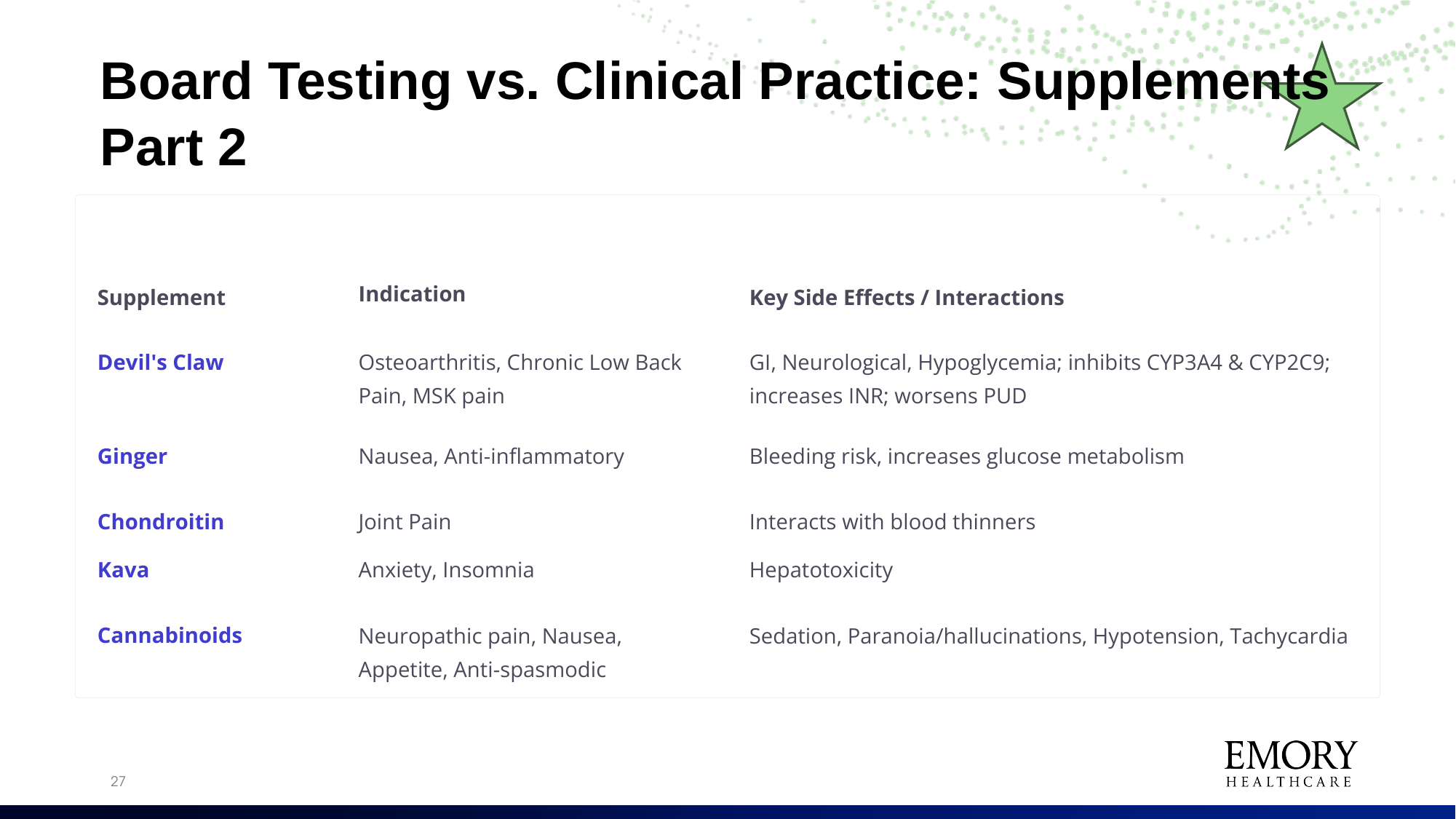

# Board Testing vs. Clinical Practice: Supplements Part 2

Indication
Key Side Effects / Interactions
Supplement
Devil's Claw
Osteoarthritis, Chronic Low Back Pain, MSK pain
GI, Neurological, Hypoglycemia; inhibits CYP3A4 & CYP2C9; increases INR; worsens PUD
Ginger
Nausea, Anti-inflammatory
Bleeding risk, increases glucose metabolism
Chondroitin
Joint Pain
Interacts with blood thinners
Kava
Anxiety, Insomnia
Hepatotoxicity
Cannabinoids
Neuropathic pain, Nausea, Appetite, Anti-spasmodic
Sedation, Paranoia/hallucinations, Hypotension, Tachycardia